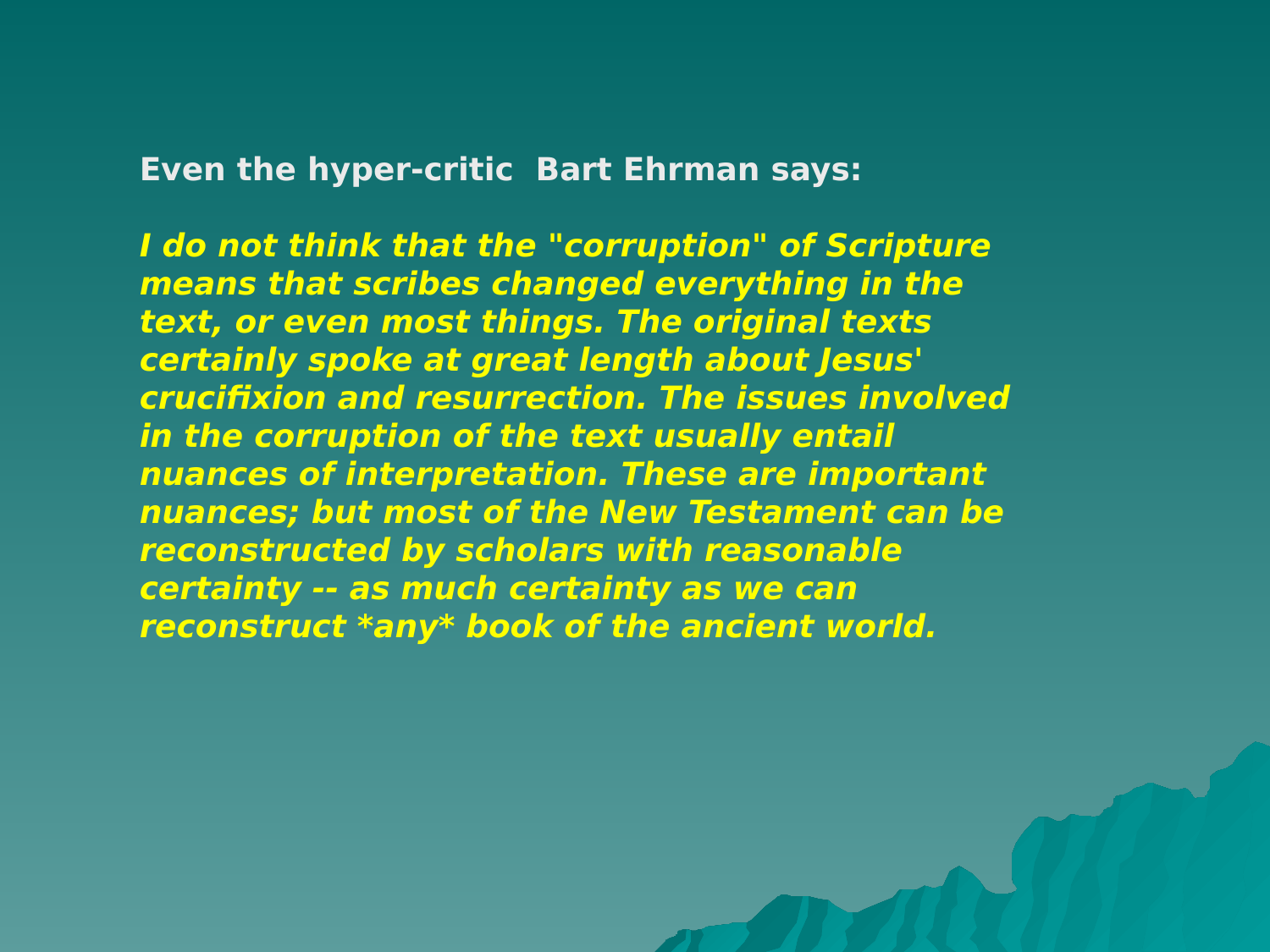

Even the hyper-critic  Bart Ehrman says:

I do not think that the "corruption" of Scripture means that scribes changed everything in the text, or even most things. The original texts certainly spoke at great length about Jesus' crucifixion and resurrection. The issues involved in the corruption of the text usually entail nuances of interpretation. These are important nuances; but most of the New Testament can be reconstructed by scholars with reasonable certainty -- as much certainty as we can reconstruct *any* book of the ancient world.